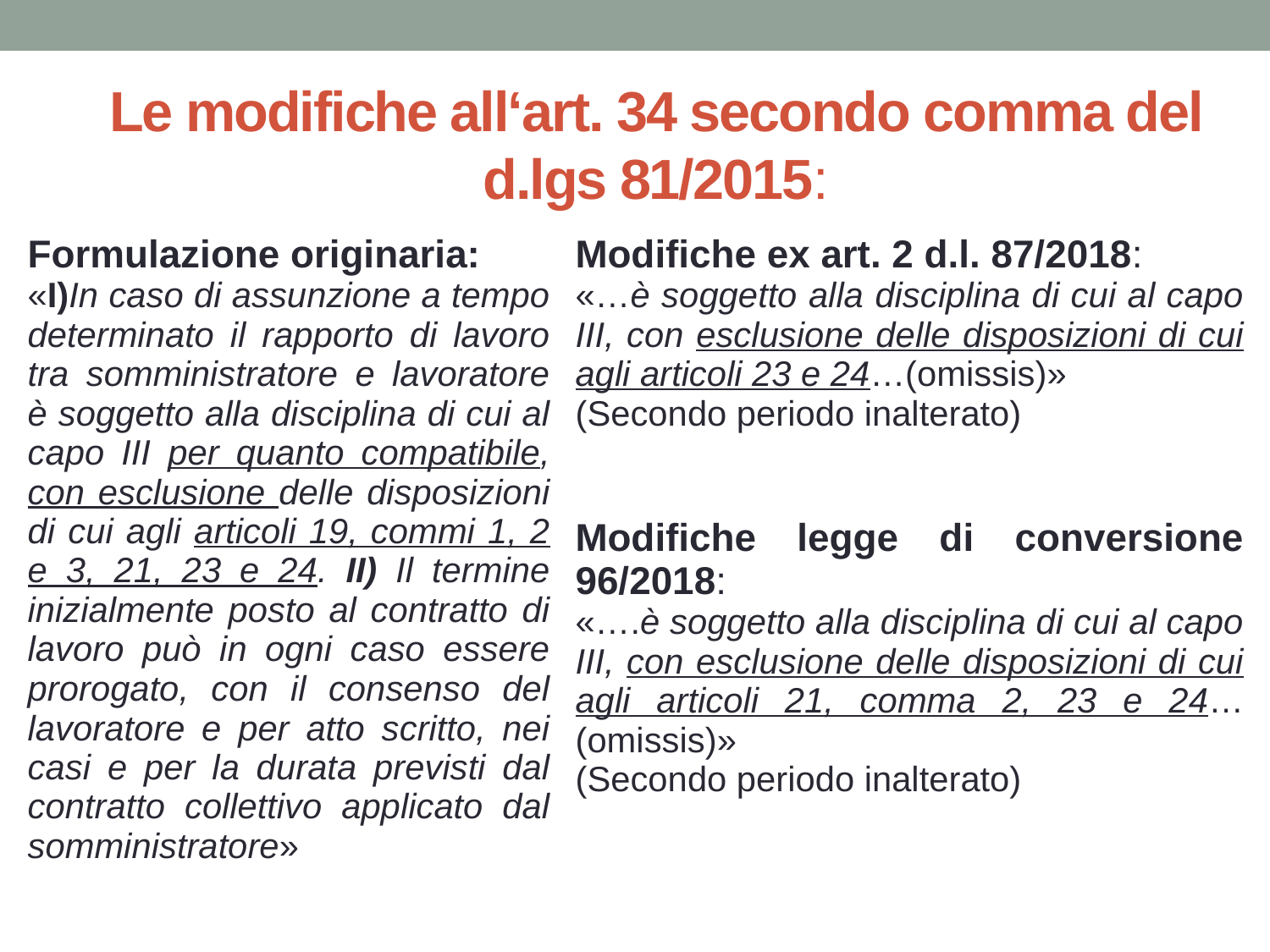

# Le modifiche all‘art. 34 secondo comma del d.lgs 81/2015:
| Formulazione originaria: «I)In caso di assunzione a tempo determinato il rapporto di lavoro tra somministratore e lavoratore è soggetto alla disciplina di cui al capo III per quanto compatibile, con esclusione delle disposizioni di cui agli articoli 19, commi 1, 2 e 3, 21, 23 e 24. II) Il termine inizialmente posto al contratto di lavoro può in ogni caso essere prorogato, con il consenso del lavoratore e per atto scritto, nei casi e per la durata previsti dal contratto collettivo applicato dal somministratore» | Modifiche ex art. 2 d.l. 87/2018: «…è soggetto alla disciplina di cui al capo III, con esclusione delle disposizioni di cui agli articoli 23 e 24…(omissis)» (Secondo periodo inalterato) Modifiche legge di conversione 96/2018: «….è soggetto alla disciplina di cui al capo III, con esclusione delle disposizioni di cui agli articoli 21, comma 2, 23 e 24…(omissis)» (Secondo periodo inalterato) |
| --- | --- |